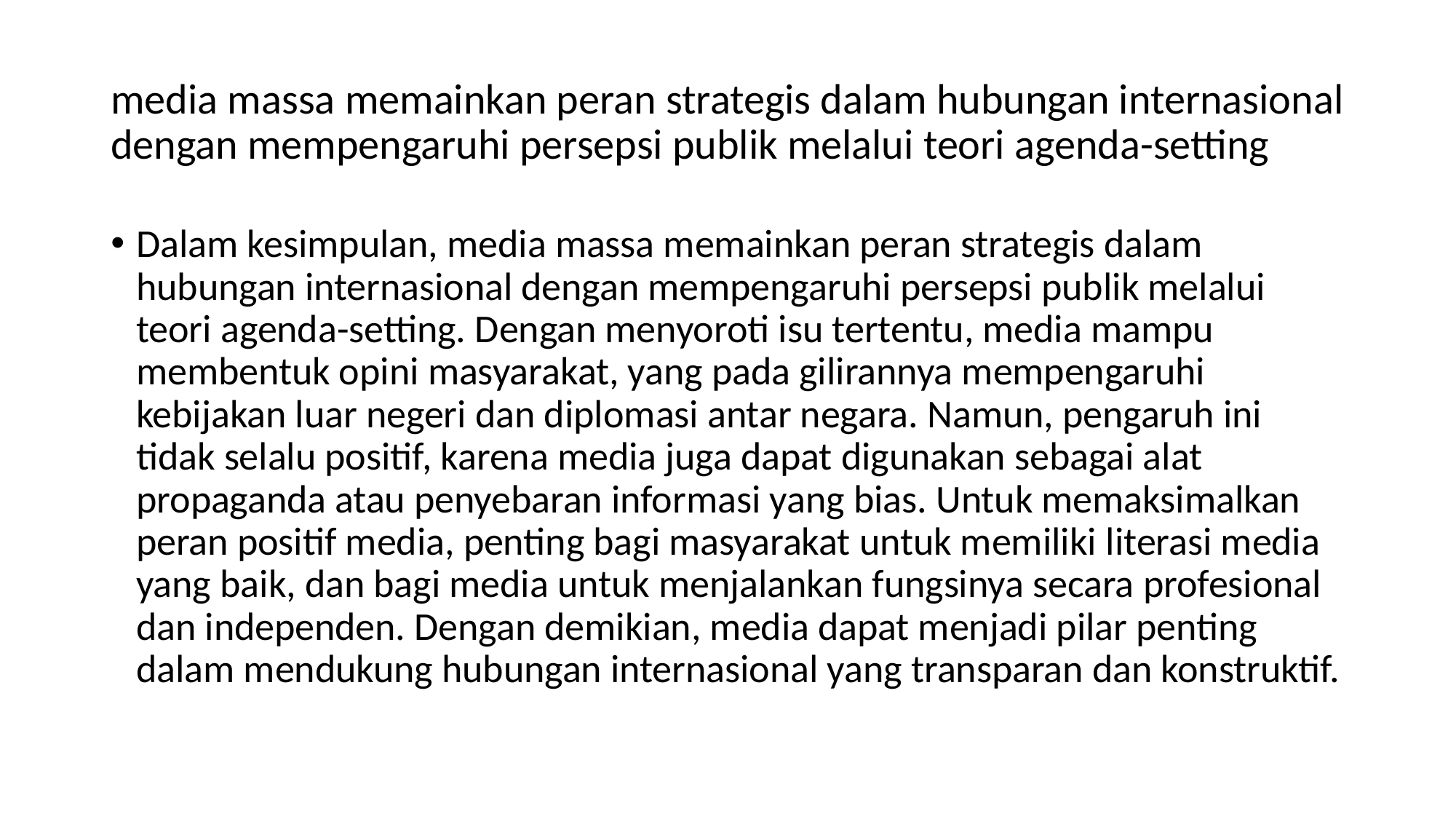

# media massa memainkan peran strategis dalam hubungan internasional dengan mempengaruhi persepsi publik melalui teori agenda-setting
Dalam kesimpulan, media massa memainkan peran strategis dalam hubungan internasional dengan mempengaruhi persepsi publik melalui teori agenda-setting. Dengan menyoroti isu tertentu, media mampu membentuk opini masyarakat, yang pada gilirannya mempengaruhi kebijakan luar negeri dan diplomasi antar negara. Namun, pengaruh ini tidak selalu positif, karena media juga dapat digunakan sebagai alat propaganda atau penyebaran informasi yang bias. Untuk memaksimalkan peran positif media, penting bagi masyarakat untuk memiliki literasi media yang baik, dan bagi media untuk menjalankan fungsinya secara profesional dan independen. Dengan demikian, media dapat menjadi pilar penting dalam mendukung hubungan internasional yang transparan dan konstruktif.